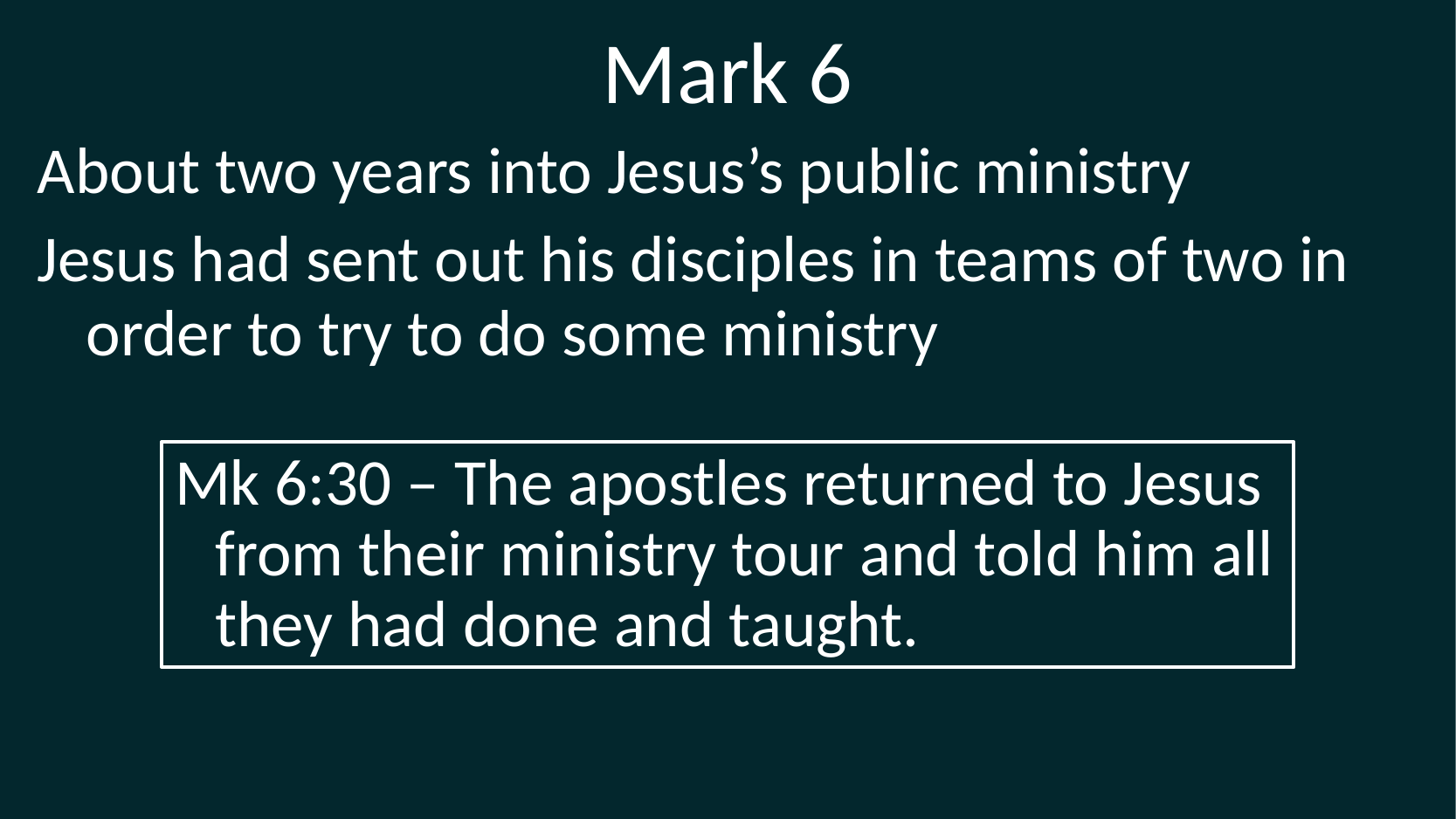

# Mark 6
About two years into Jesus’s public ministry
Jesus had sent out his disciples in teams of two in order to try to do some ministry

Mk 6:30 – The apostles returned to Jesus from their ministry tour and told him all they had done and taught.